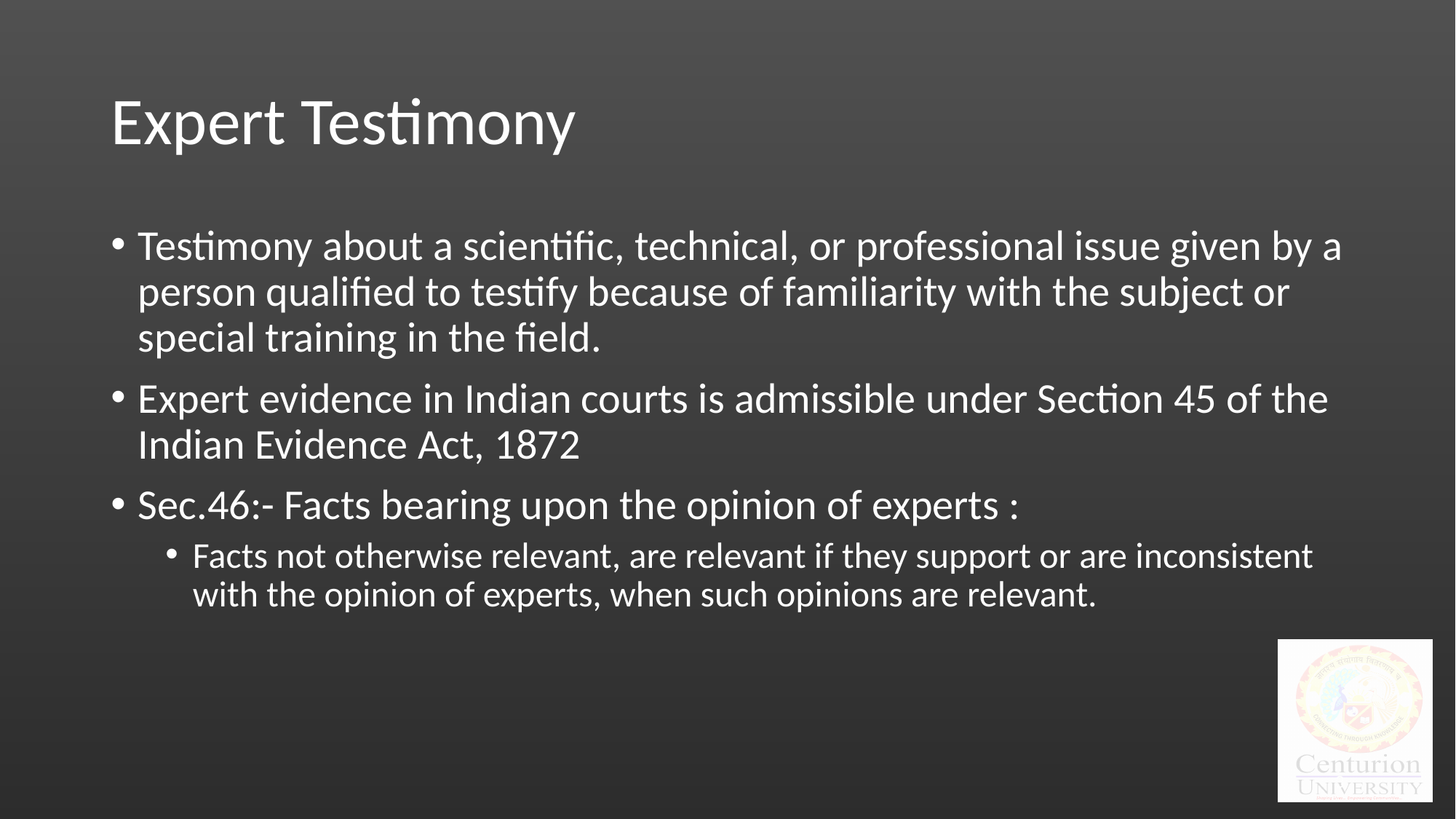

# Expert Testimony
Testimony about a scientific, technical, or professional issue given by a person qualified to testify because of familiarity with the subject or special training in the field.
Expert evidence in Indian courts is admissible under Section 45 of the Indian Evidence Act, 1872
Sec.46:- Facts bearing upon the opinion of experts :
Facts not otherwise relevant, are relevant if they support or are inconsistent with the opinion of experts, when such opinions are relevant.

3